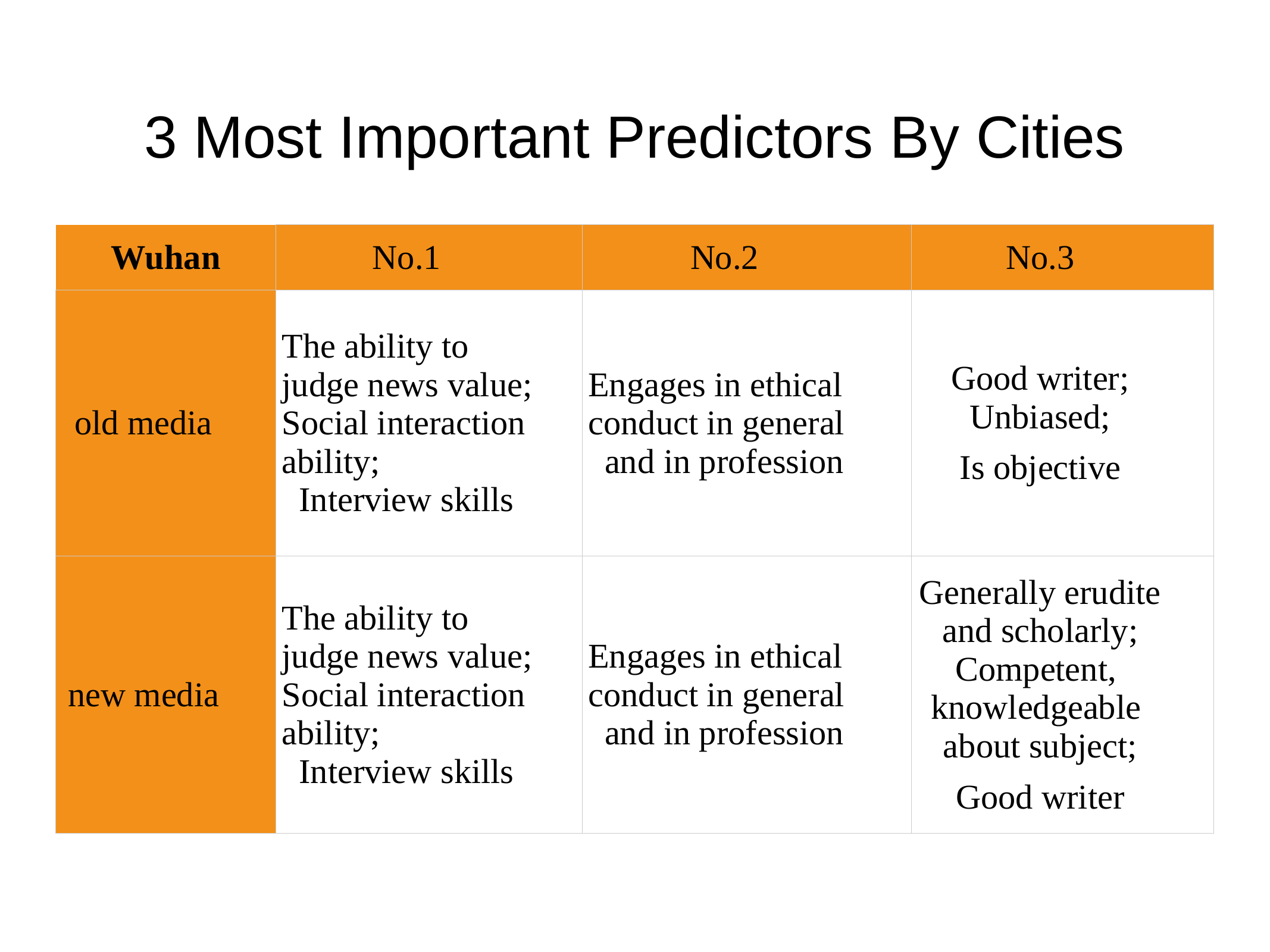

# 3 Most Important Predictors By Cities
| Wuhan | No.1 | No.2 | No.3 |
| --- | --- | --- | --- |
| old media | The ability to judge news value; Social interaction ability; Interview skills | Engages in ethical conduct in general and in profession | Good writer; Unbiased; Is objective |
| new media | The ability to judge news value; Social interaction ability; Interview skills | Engages in ethical conduct in general and in profession | Generally erudite and scholarly; Competent, knowledgeable about subject; Good writer |